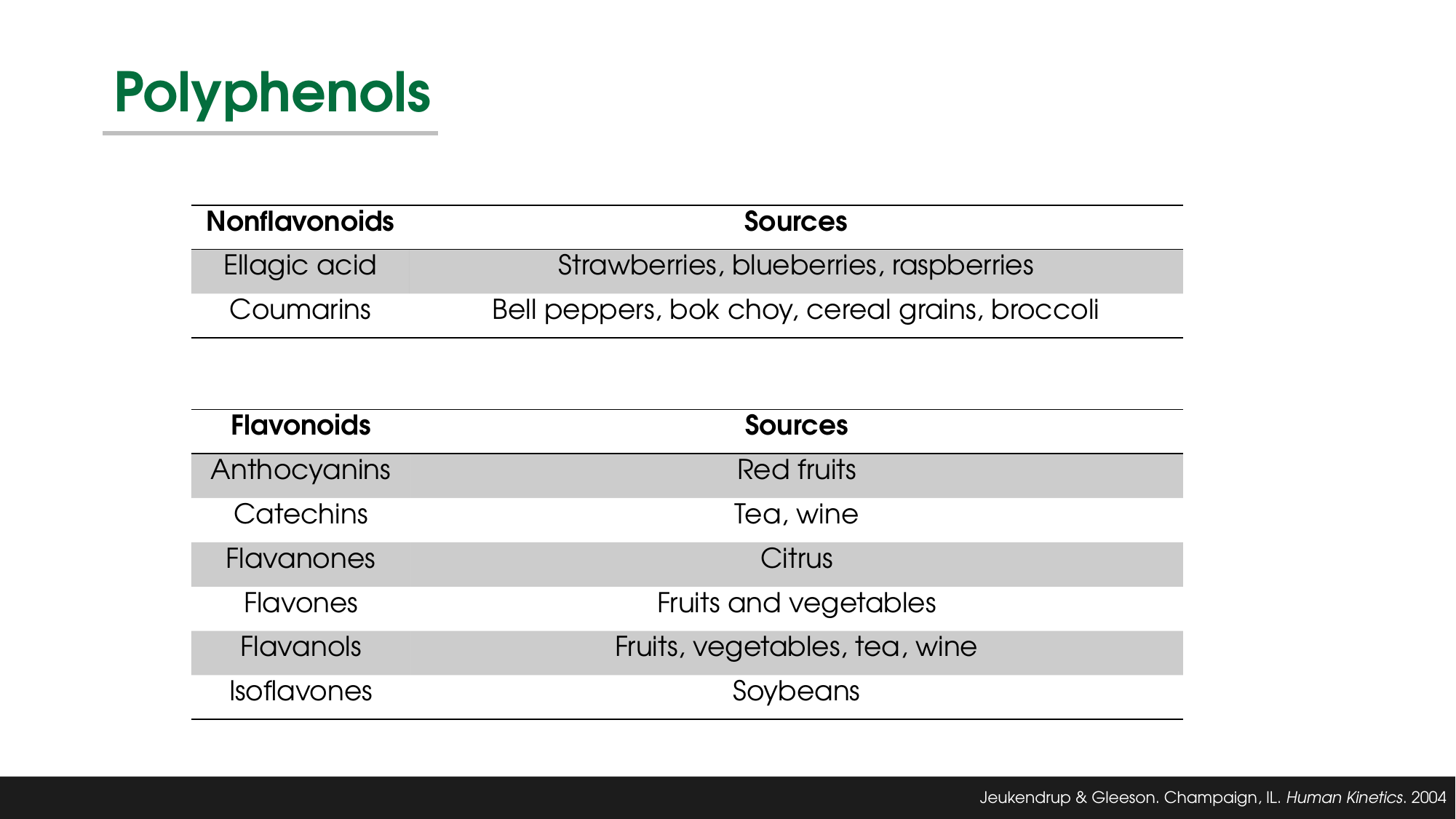

# Polyphenols
| Nonflavonoids | Sources |
| --- | --- |
| Ellagic acid | Strawberries, blueberries, raspberries |
| Coumarins | Bell peppers, bok choy, cereal grains, broccoli |
| Flavonoids | Sources |
| --- | --- |
| Anthocyanins | Red fruits |
| Catechins | Tea, wine |
| Flavanones | Citrus |
| Flavones | Fruits and vegetables |
| Flavanols | Fruits, vegetables, tea, wine |
| Isoflavones | Soybeans |
Jeukendrup & Gleeson. Champaign, IL. Human Kinetics. 2004